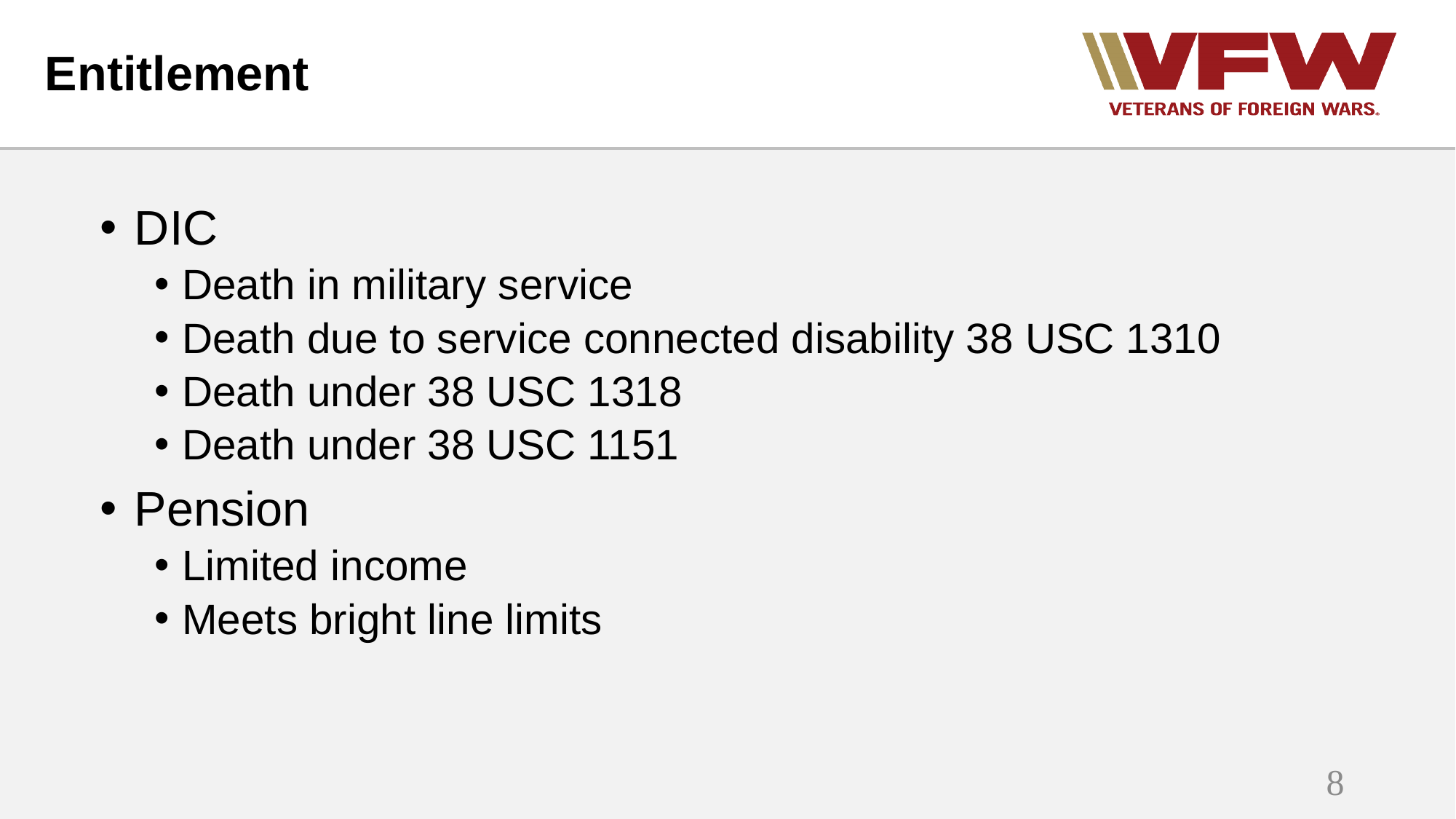

# Entitlement
DIC
Death in military service
Death due to service connected disability 38 USC 1310
Death under 38 USC 1318
Death under 38 USC 1151
Pension
Limited income
Meets bright line limits
8